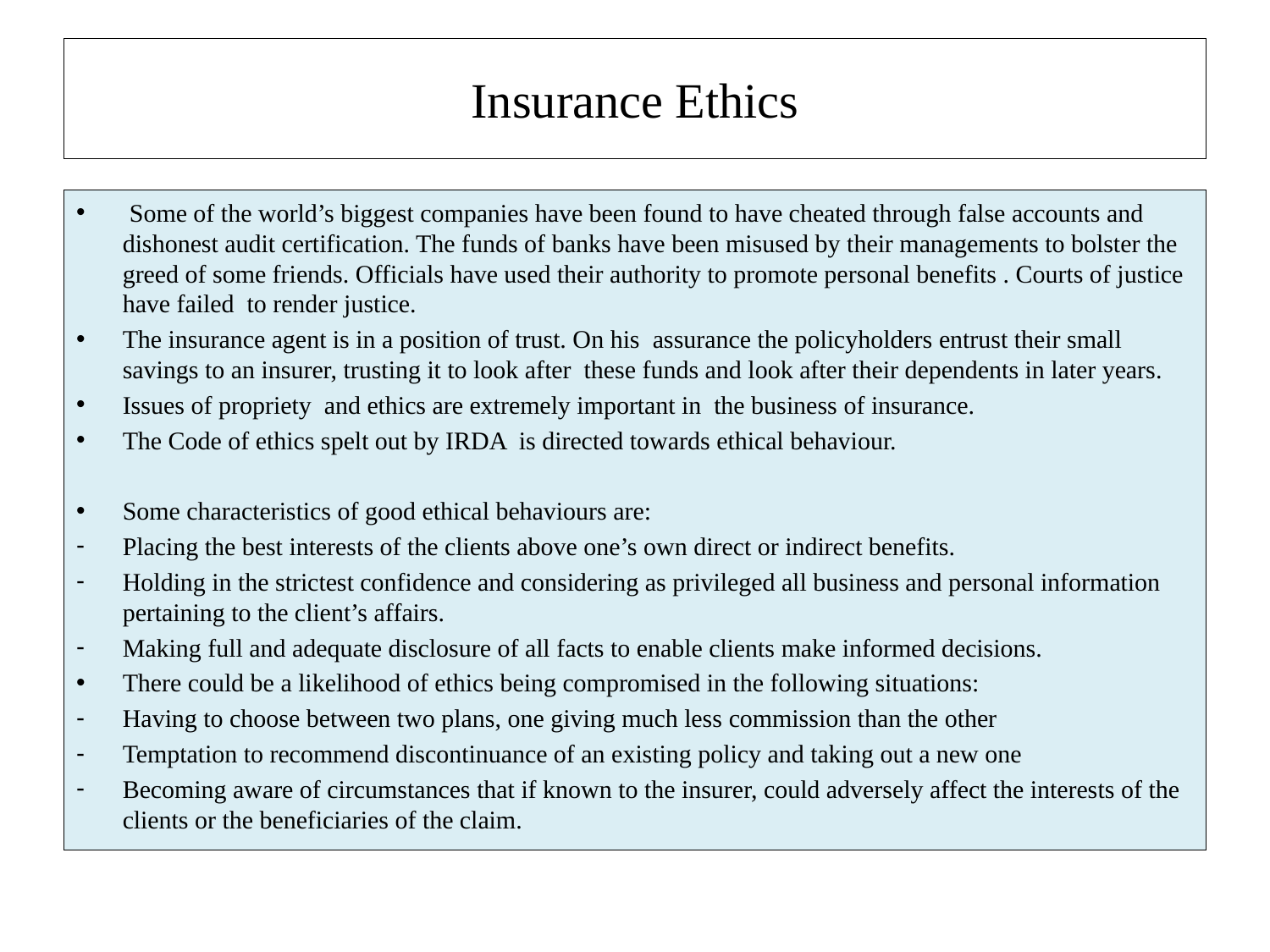

# Insurance Ethics
 Some of the world’s biggest companies have been found to have cheated through false accounts and dishonest audit certification. The funds of banks have been misused by their managements to bolster the greed of some friends. Officials have used their authority to promote personal benefits . Courts of justice have failed  to render justice.
The insurance agent is in a position of trust. On his  assurance the policyholders entrust their small savings to an insurer, trusting it to look after  these funds and look after their dependents in later years.
Issues of propriety  and ethics are extremely important in  the business of insurance.
The Code of ethics spelt out by IRDA  is directed towards ethical behaviour.

Some characteristics of good ethical behaviours are:
Placing the best interests of the clients above one’s own direct or indirect benefits.
Holding in the strictest confidence and considering as privileged all business and personal information pertaining to the client’s affairs.
Making full and adequate disclosure of all facts to enable clients make informed decisions.
There could be a likelihood of ethics being compromised in the following situations:
Having to choose between two plans, one giving much less commission than the other
Temptation to recommend discontinuance of an existing policy and taking out a new one
Becoming aware of circumstances that if known to the insurer, could adversely affect the interests of the clients or the beneficiaries of the claim.